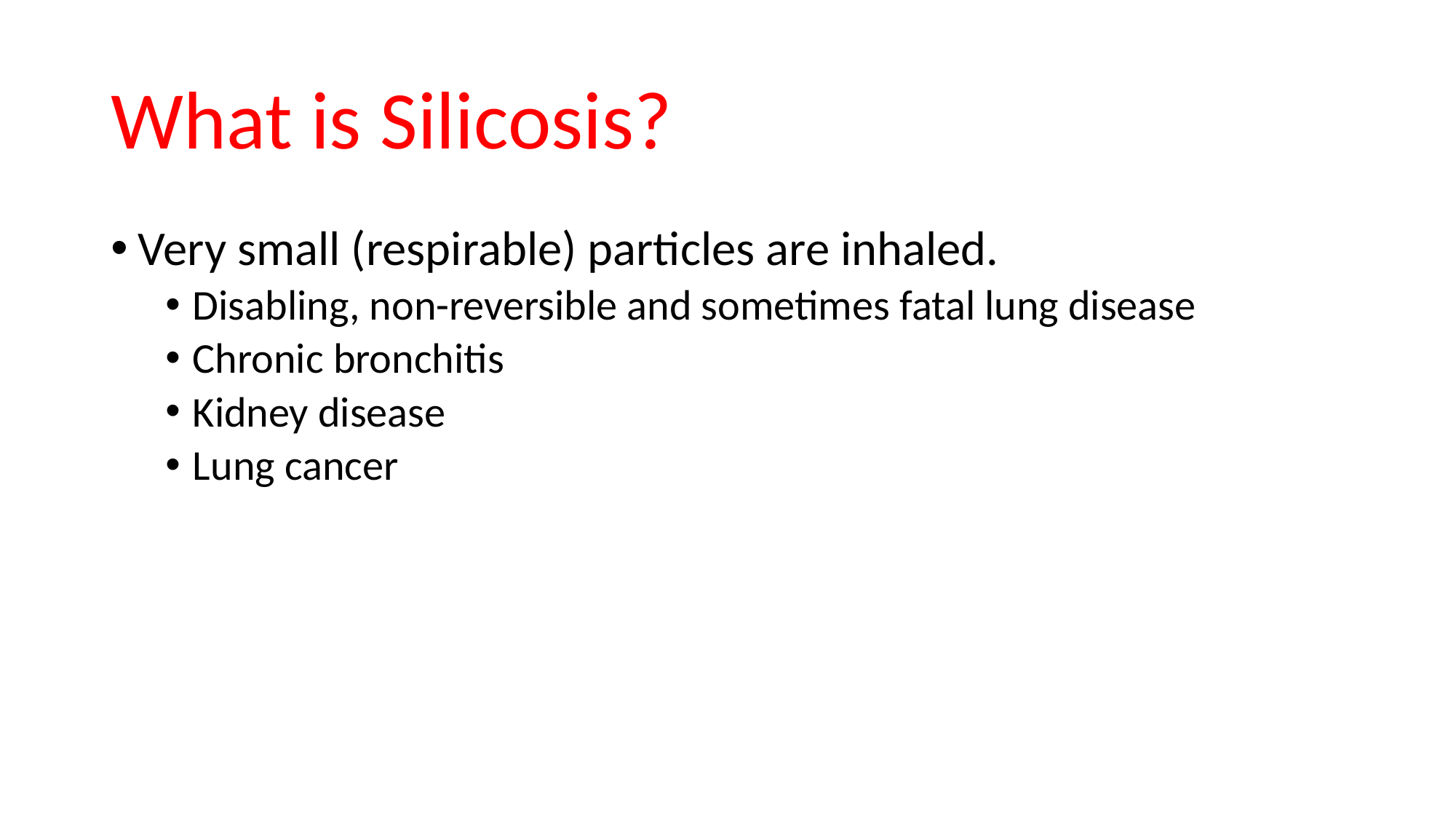

# What is Silicosis?
Very small (respirable) particles are inhaled.
Disabling, non-reversible and sometimes fatal lung disease
Chronic bronchitis
Kidney disease
Lung cancer